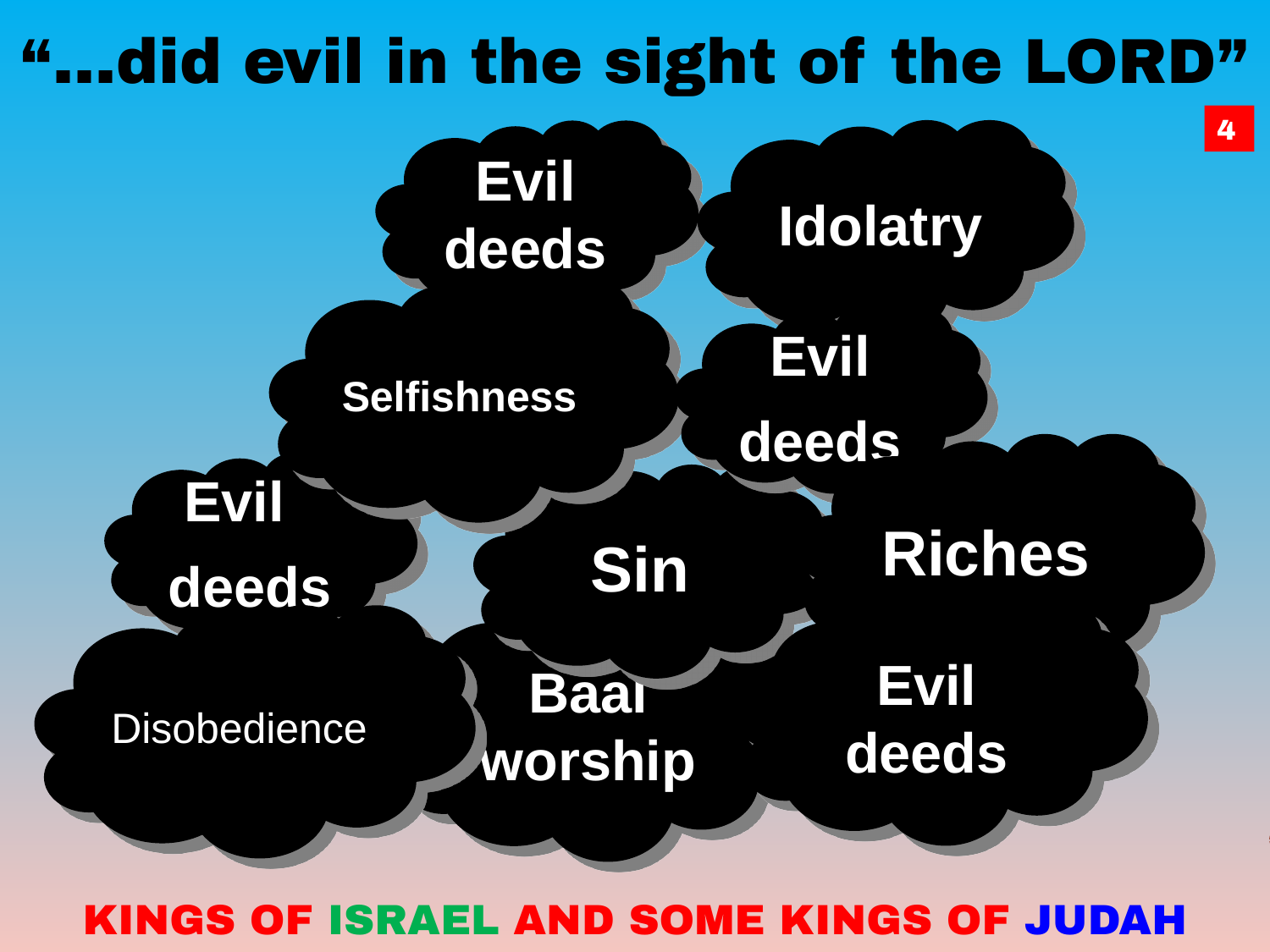

“…did evil in the sight of the LORD”
4
Idolatry
Evil deeds
AHAB
PEKAHIAH
Selfishness
Evil
deeds
AHAZ
JEHOAHAZ
Riches
Evil
deeds
Sin
MANASSEH
Baal worship
Evil deeds
JEHU
Disobedience
PEKAH
 MENAHEM
KINGS OF ISRAEL AND SOME KINGS OF JUDAH